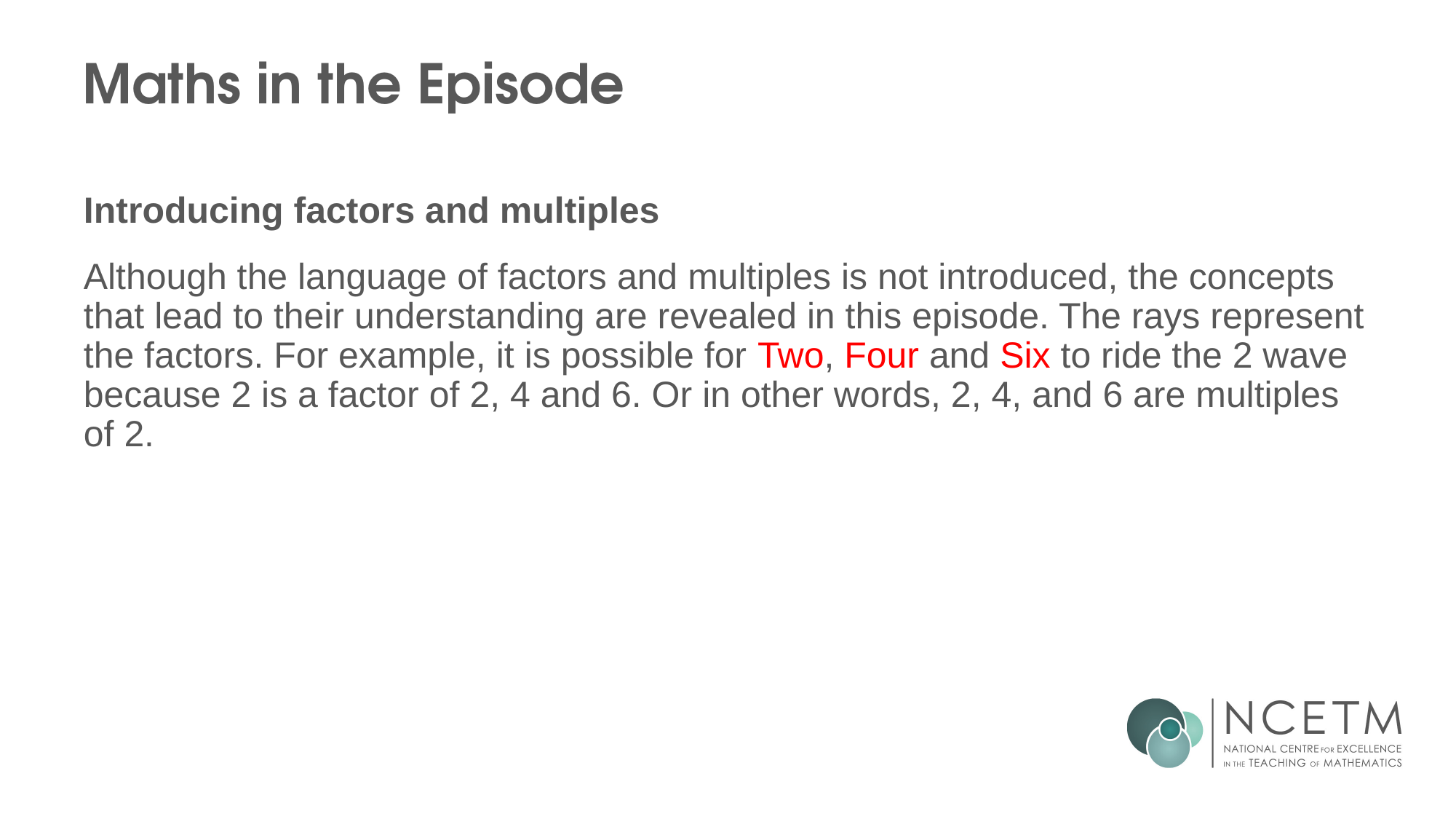

# Maths in the Episode
Introducing factors and multiples
Although the language of factors and multiples is not introduced, the concepts that lead to their understanding are revealed in this episode. The rays represent the factors. For example, it is possible for Two, Four and Six to ride the 2 wave because 2 is a factor of 2, 4 and 6. Or in other words, 2, 4, and 6 are multiples of 2.